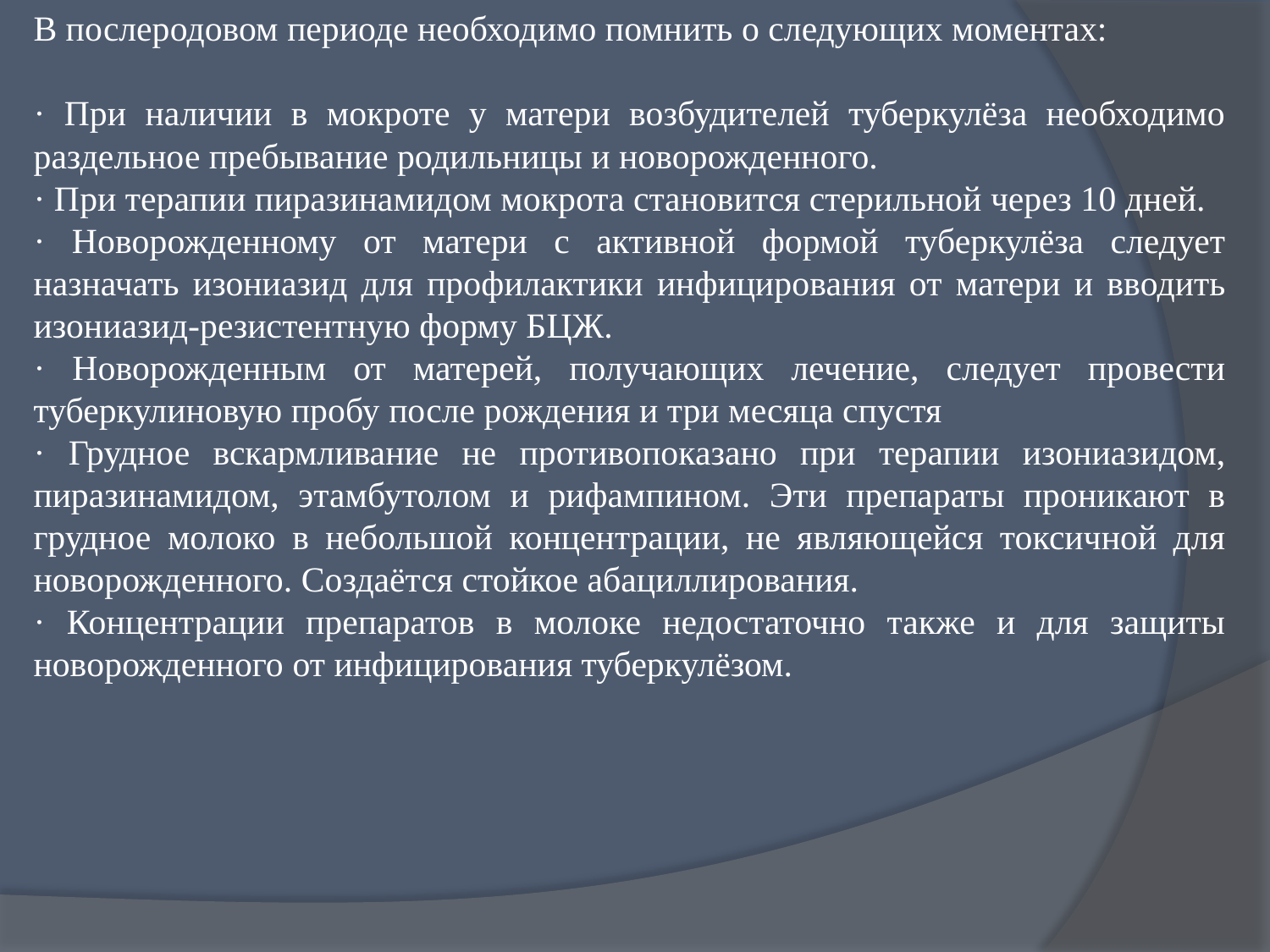

В послеродовом периоде необходимо помнить о следующих моментах:

· При наличии в мокроте у матери возбудителей туберкулёза необходимо раздельное пребывание родильницы и новорожденного.
· При терапии пиразинамидом мокрота становится стерильной через 10 дней.
· Новорожденному от матери с активной формой туберкулёза следует назначать изониазид для профилактики инфицирования от матери и вводить изониазид-резистентную форму БЦЖ.
· Новорожденным от матерей, получающих лечение, следует провести туберкулиновую пробу после рождения и три месяца спустя
· Грудное вскармливание не противопоказано при терапии изониазидом, пиразинамидом, этамбутолом и рифампином. Эти препараты проникают в грудное молоко в небольшой концентрации, не являющейся токсичной для новорожденного. Создаётся стойкое абациллирования.
· Концентрации препаратов в молоке недостаточно также и для защиты новорожденного от инфицирования туберкулёзом.